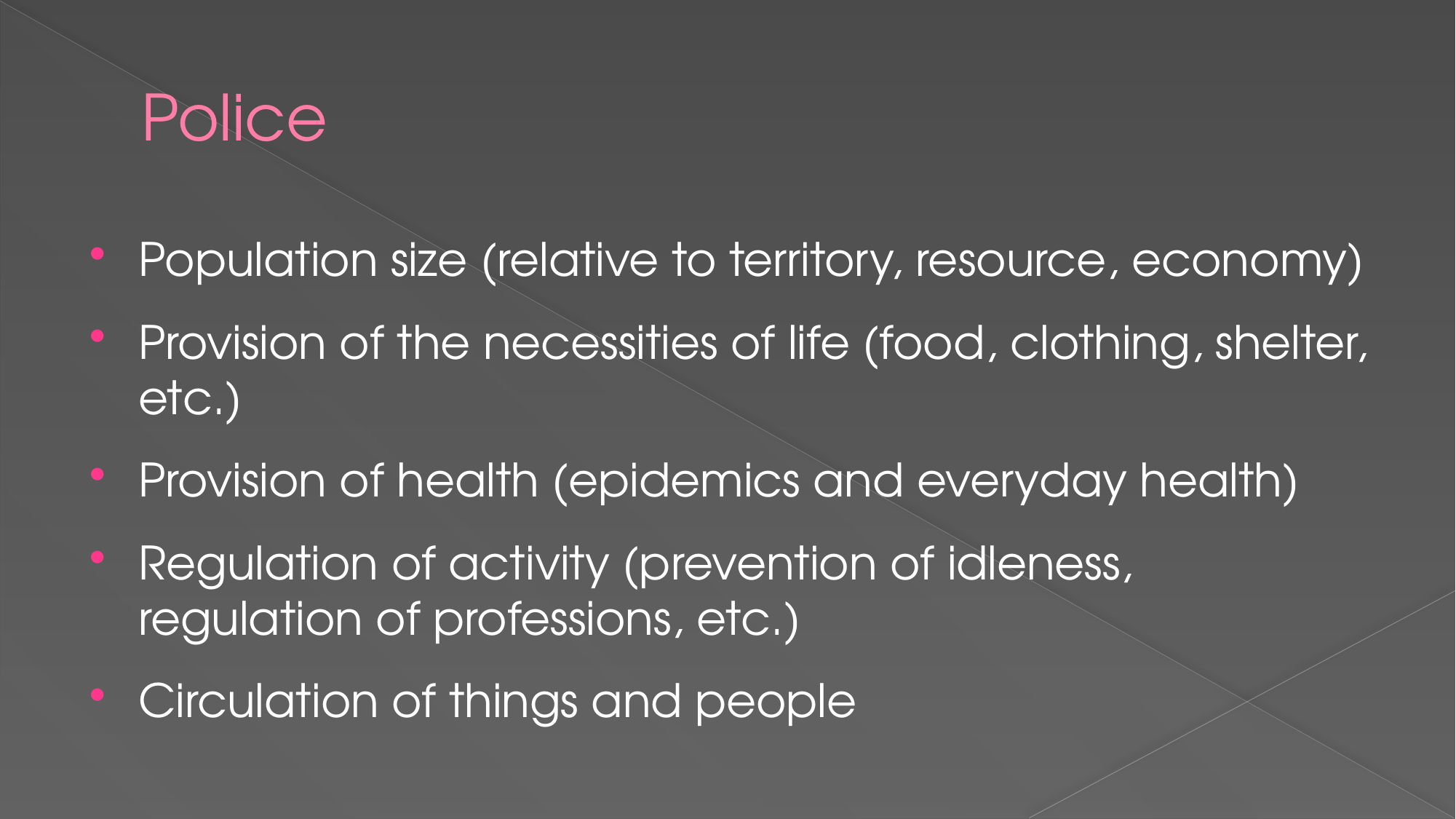

# Police
Population size (relative to territory, resource, economy)

Provision of the necessities of life (food, clothing, shelter, etc.)

Provision of health (epidemics and everyday health)

Regulation of activity (prevention of idleness, regulation of professions, etc.)

Circulation of things and people